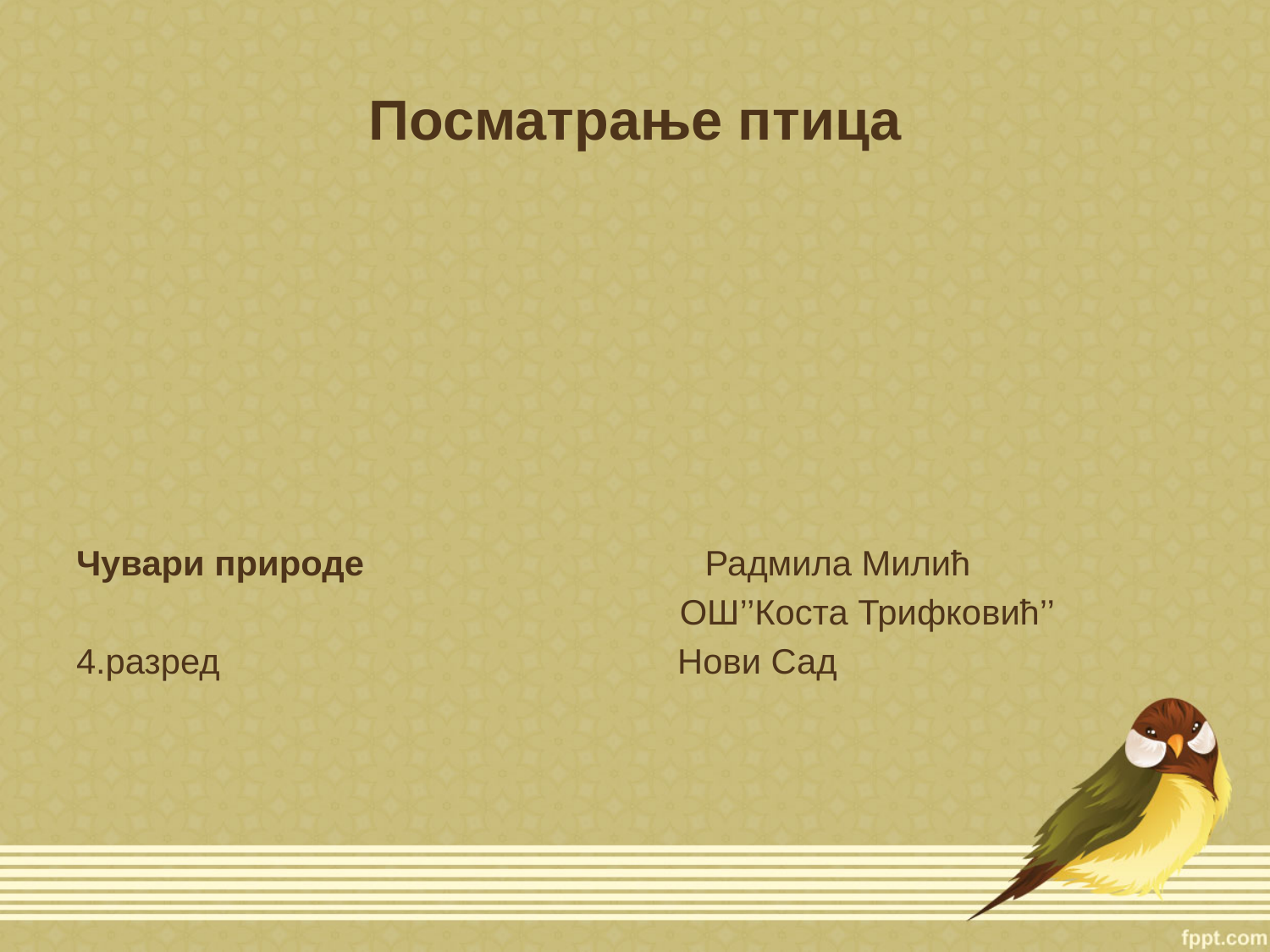

# Посматрање птица

Чувари природе                                   Радмила Милић
                                                              ОШ’’Коста Трифковић’’
4.разред                                               Нови Сад